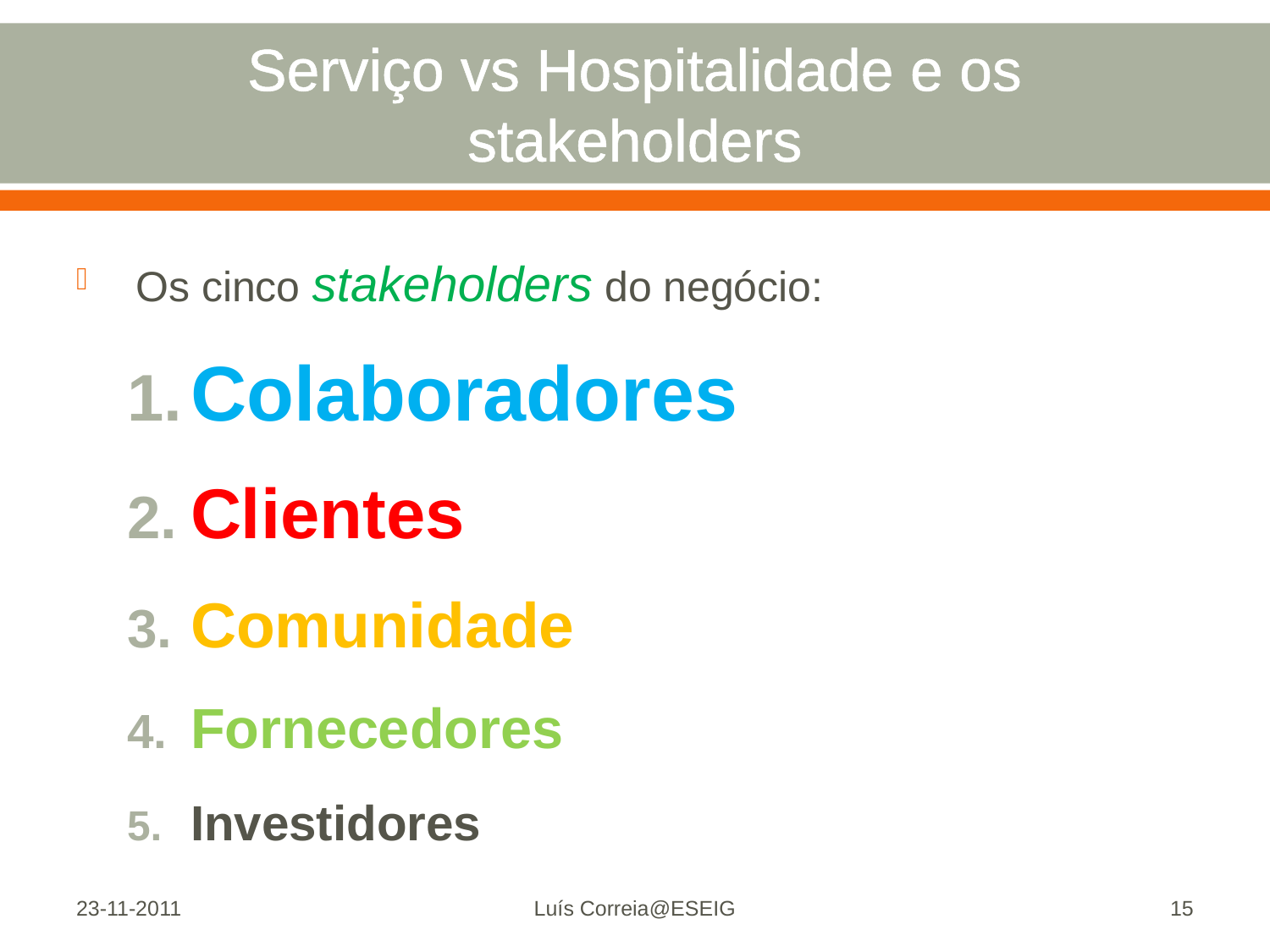

# Serviço vs Hospitalidade e os stakeholders
 Os cinco stakeholders do negócio:
Colaboradores
Clientes
Comunidade
Fornecedores
Investidores
23-11-2011
Luís Correia@ESEIG
15